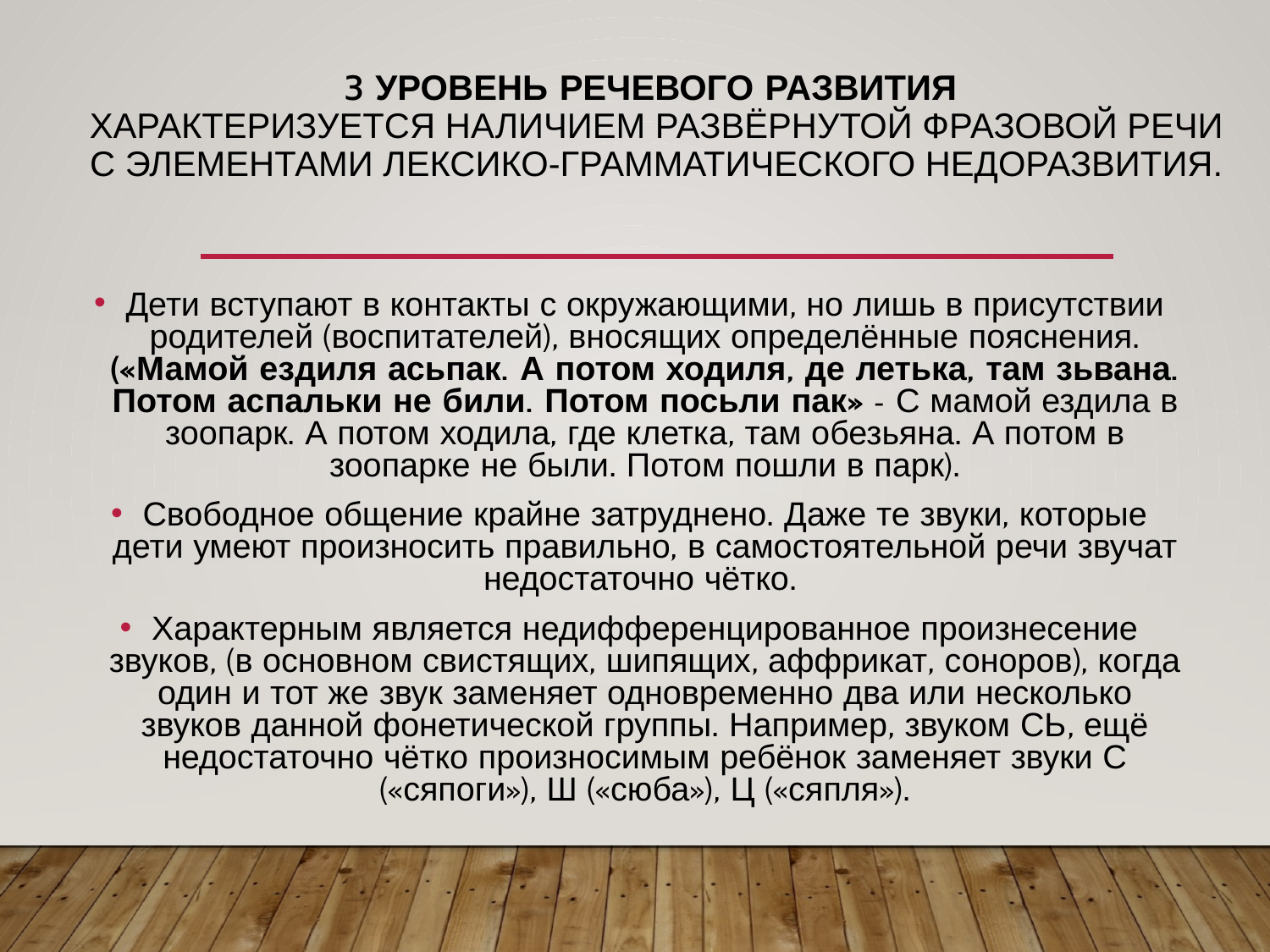

# 3 уровень речевого развития характеризуется наличием развёрнутой фразовой речи с элементами лексико-грамматического недоразвития.
Дети вступают в контакты с окружающими, но лишь в присутствии родителей (воспитателей), вносящих определённые пояснения. («Мамой ездиля асьпак. А потом ходиля, де летька, там зьвана. Потом аспальки не били. Потом посьли пак» - С мамой ездила в зоопарк. А потом ходила, где клетка, там обезьяна. А потом в зоопарке не были. Потом пошли в парк).
Свободное общение крайне затруднено. Даже те звуки, которые дети умеют произносить правильно, в самостоятельной речи звучат недостаточно чётко.
Характерным является недифференцированное произнесение звуков, (в основном свистящих, шипящих, аффрикат, соноров), когда один и тот же звук заменяет одновременно два или несколько звуков данной фонетической группы. Например, звуком СЬ, ещё недостаточно чётко произносимым ребёнок заменяет звуки С («сяпоги»), Ш («сюба»), Ц («сяпля»).